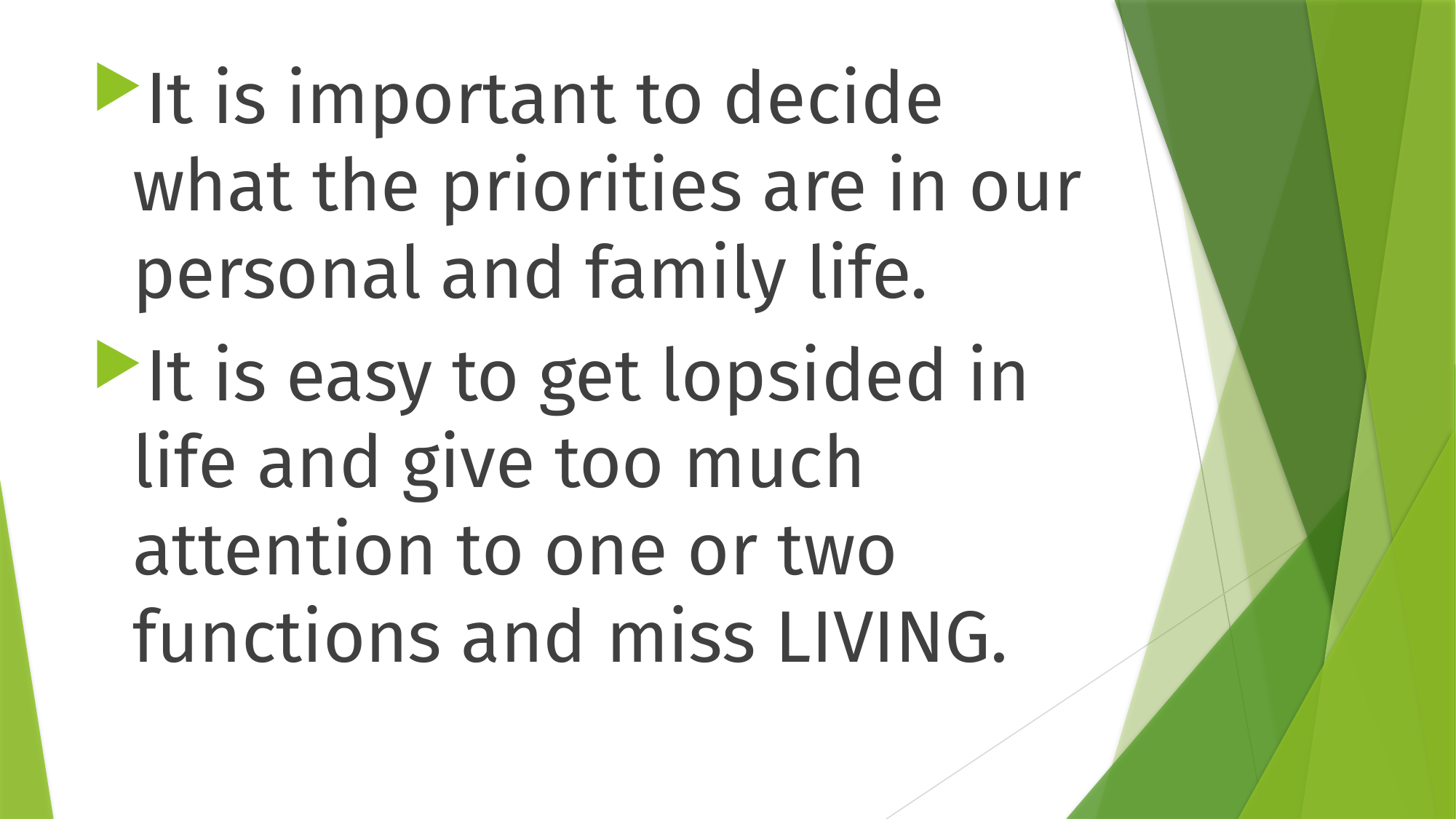

#
It is important to decide what the priorities are in our personal and family life.
It is easy to get lopsided in life and give too much attention to one or two functions and miss LIVING.